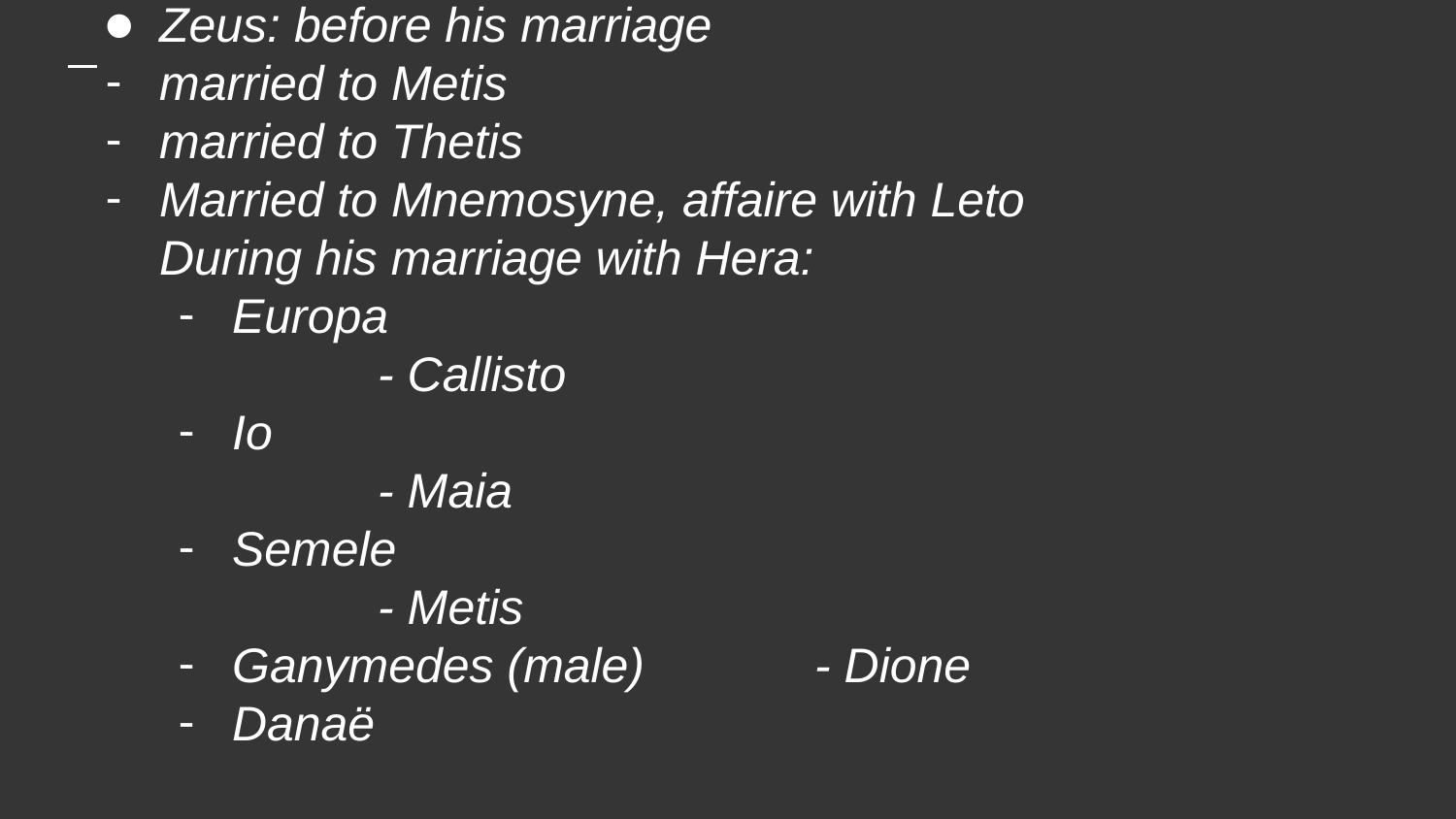

# Zeus: before his marriage
married to Metis
married to Thetis
Married to Mnemosyne, affaire with Leto
During his marriage with Hera:
Europa					- Callisto
Io						- Maia
Semele					- Metis
Ganymedes (male)		- Dione
Danaë